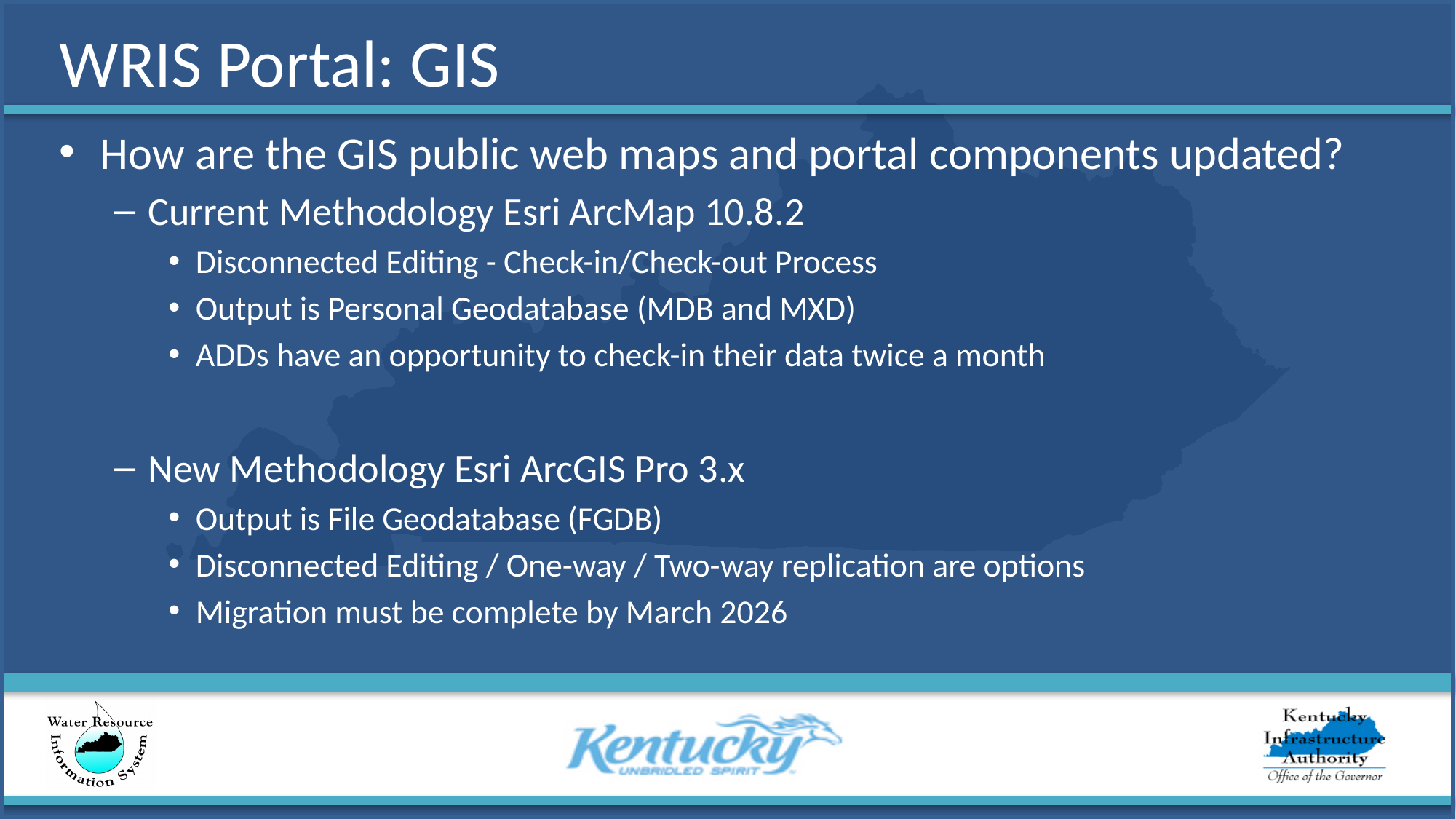

# WRIS Portal: GIS
How are the GIS public web maps and portal components updated?
Current Methodology Esri ArcMap 10.8.2
Disconnected Editing - Check-in/Check-out Process
Output is Personal Geodatabase (MDB and MXD)
ADDs have an opportunity to check-in their data twice a month

New Methodology Esri ArcGIS Pro 3.x
Output is File Geodatabase (FGDB)
Disconnected Editing / One-way / Two-way replication are options
Migration must be complete by March 2026